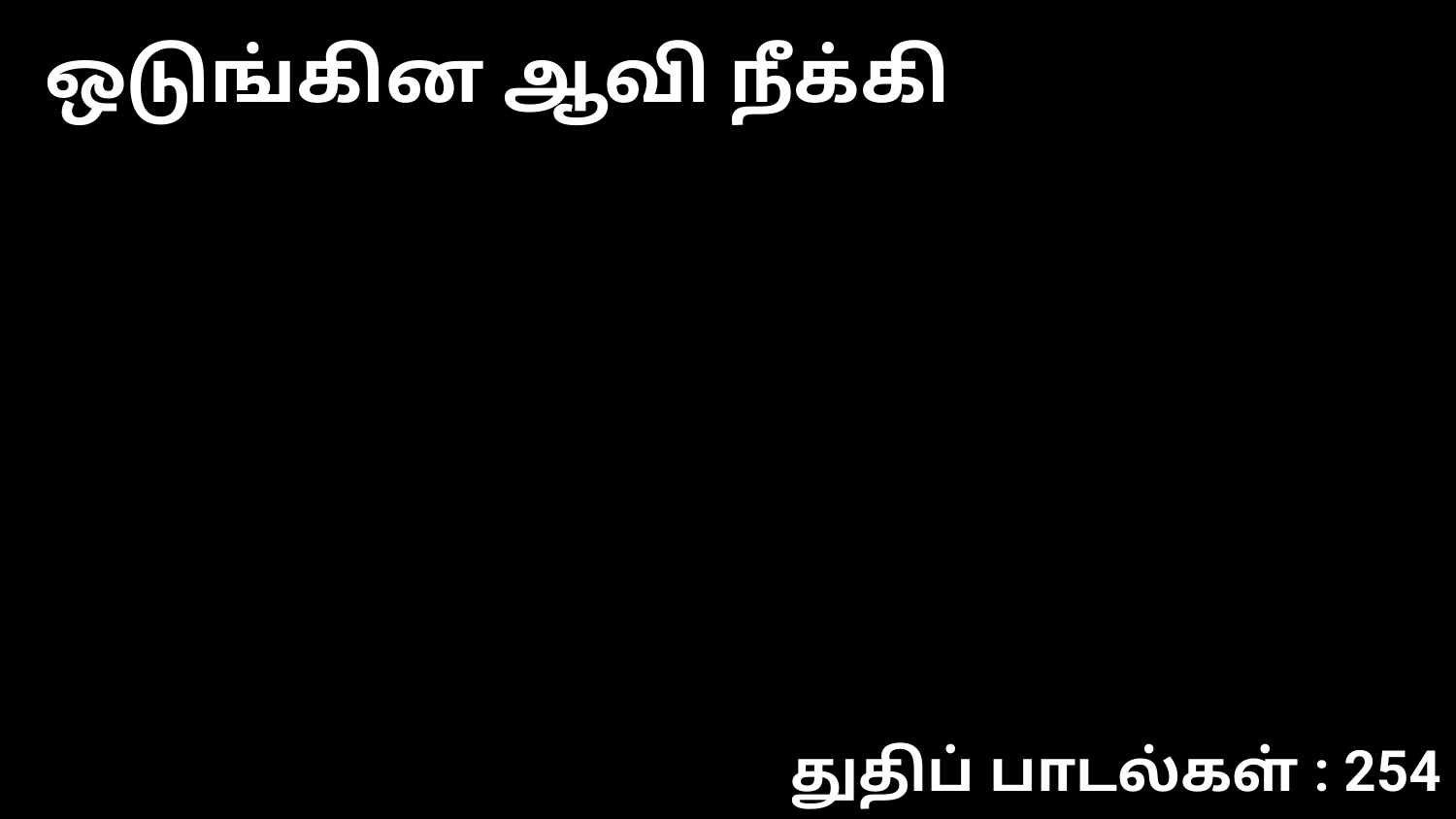

ஒடுங்கின ஆவி நீக்கி
துதிப் பாடல்கள் : 254